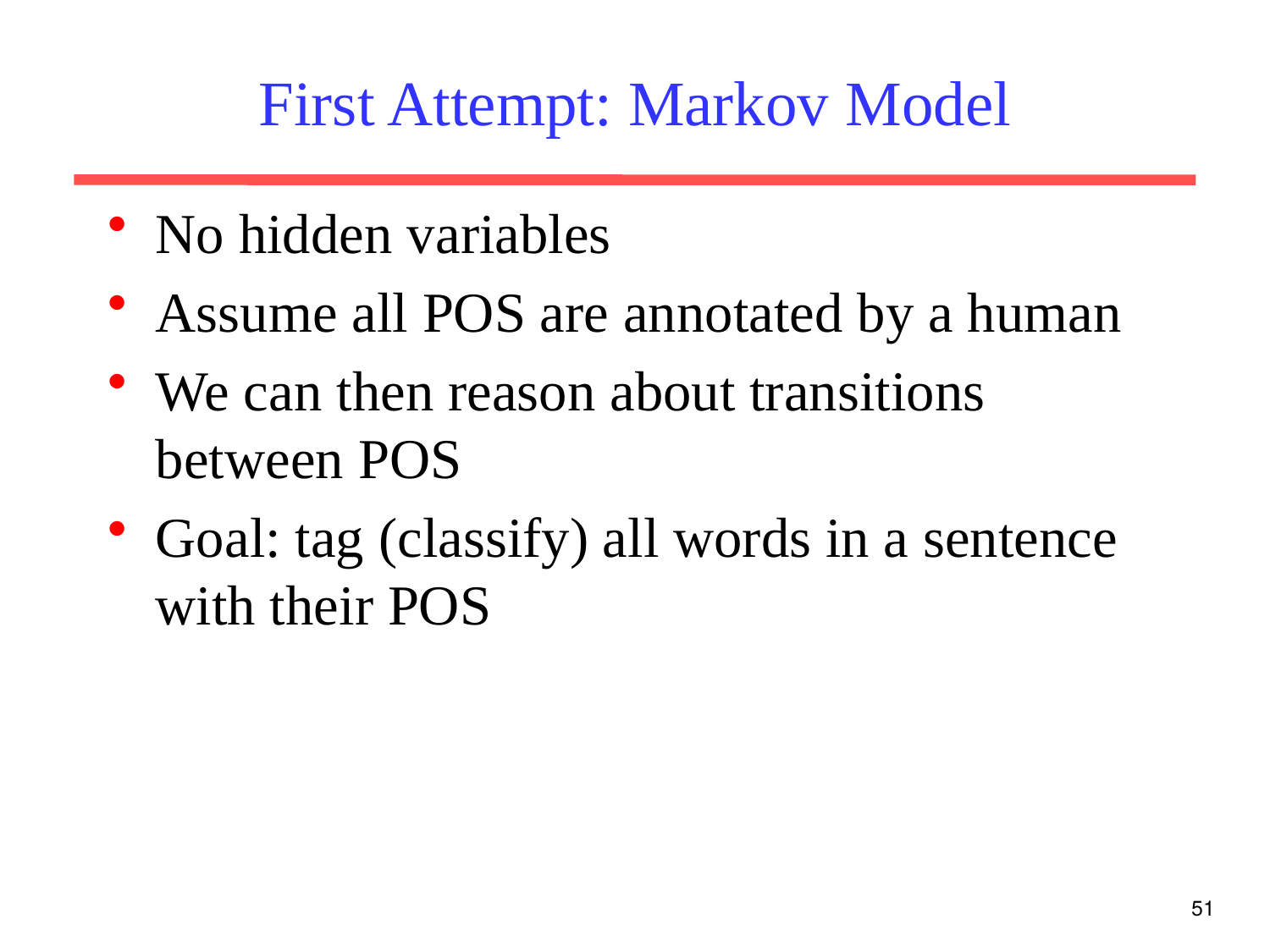

# First Attempt: Markov Model
No hidden variables
Assume all POS are annotated by a human
We can then reason about transitions between POS
Goal: tag (classify) all words in a sentence with their POS
51